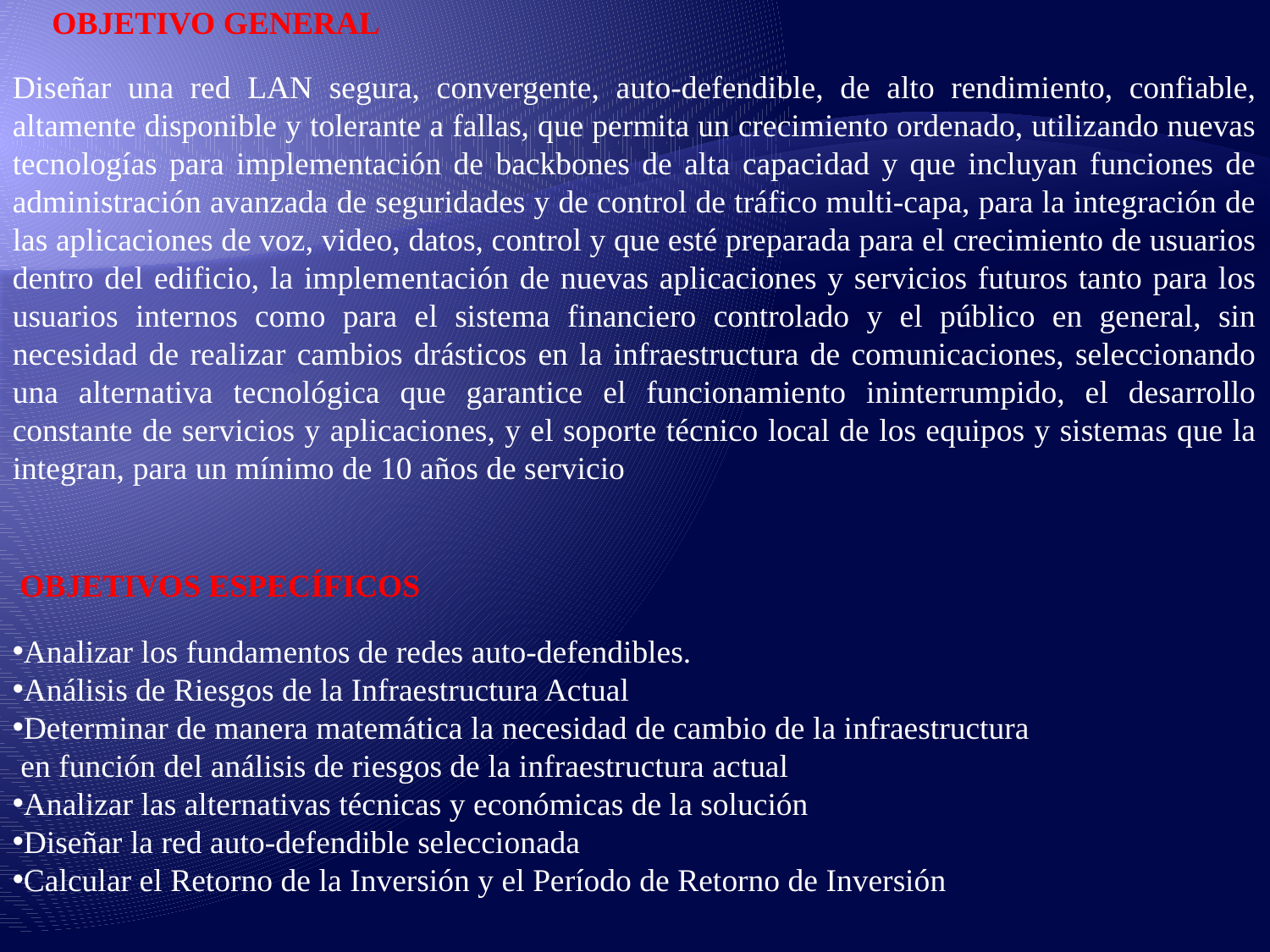

OBJETIVO GENERAL
Diseñar una red LAN segura, convergente, auto-defendible, de alto rendimiento, confiable, altamente disponible y tolerante a fallas, que permita un crecimiento ordenado, utilizando nuevas tecnologías para implementación de backbones de alta capacidad y que incluyan funciones de administración avanzada de seguridades y de control de tráfico multi-capa, para la integración de las aplicaciones de voz, video, datos, control y que esté preparada para el crecimiento de usuarios dentro del edificio, la implementación de nuevas aplicaciones y servicios futuros tanto para los usuarios internos como para el sistema financiero controlado y el público en general, sin necesidad de realizar cambios drásticos en la infraestructura de comunicaciones, seleccionando una alternativa tecnológica que garantice el funcionamiento ininterrumpido, el desarrollo constante de servicios y aplicaciones, y el soporte técnico local de los equipos y sistemas que la integran, para un mínimo de 10 años de servicio
OBJETIVOS ESPECÍFICOS
Analizar los fundamentos de redes auto-defendibles.
Análisis de Riesgos de la Infraestructura Actual
Determinar de manera matemática la necesidad de cambio de la infraestructura
 en función del análisis de riesgos de la infraestructura actual
Analizar las alternativas técnicas y económicas de la solución
Diseñar la red auto-defendible seleccionada
Calcular el Retorno de la Inversión y el Período de Retorno de Inversión